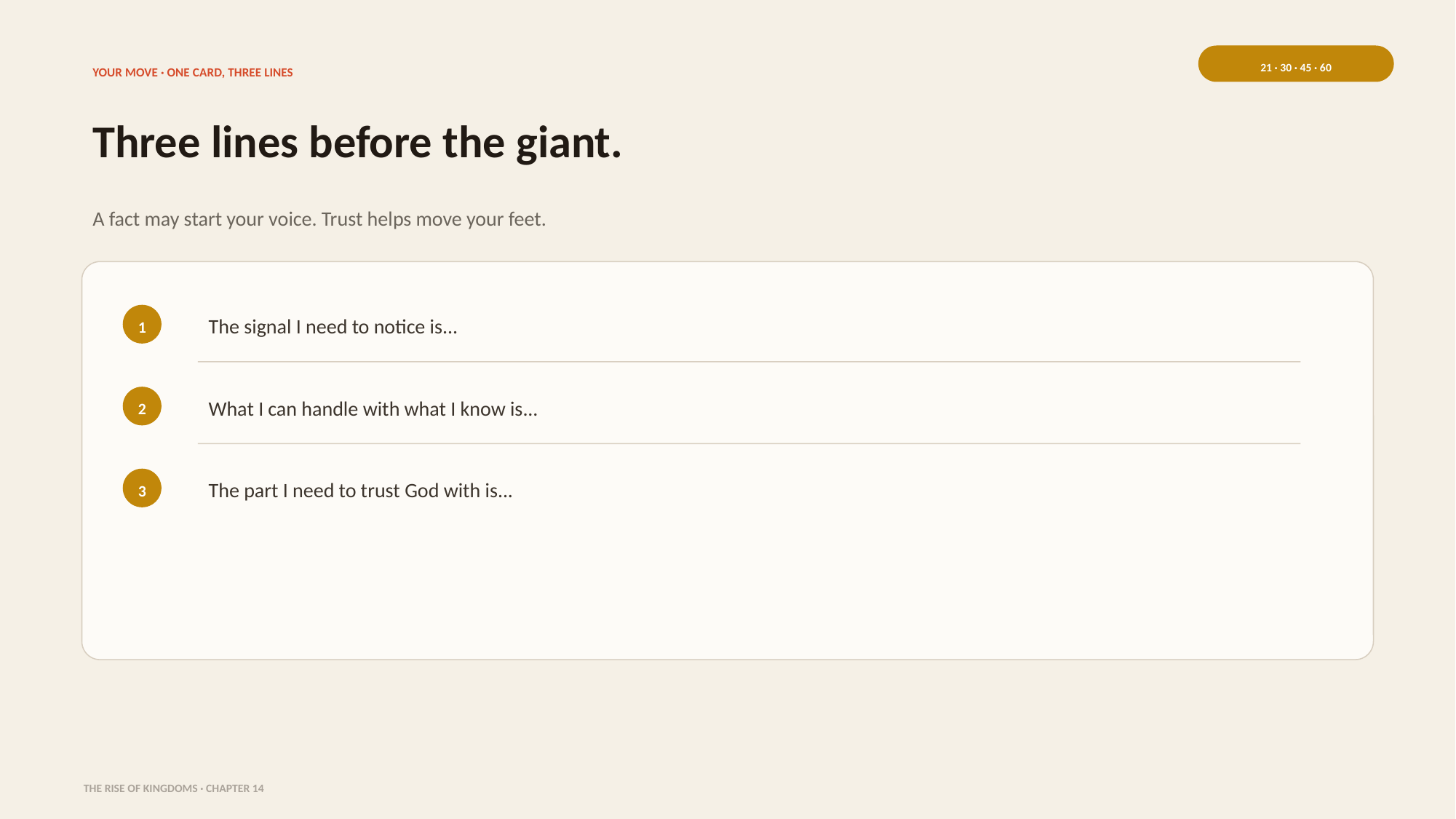

21 · 30 · 45 · 60
YOUR MOVE · ONE CARD, THREE LINES
Three lines before the giant.
A fact may start your voice. Trust helps move your feet.

The signal I need to notice is...
1

What I can handle with what I know is...
2

The part I need to trust God with is...
3
THE RISE OF KINGDOMS · CHAPTER 14